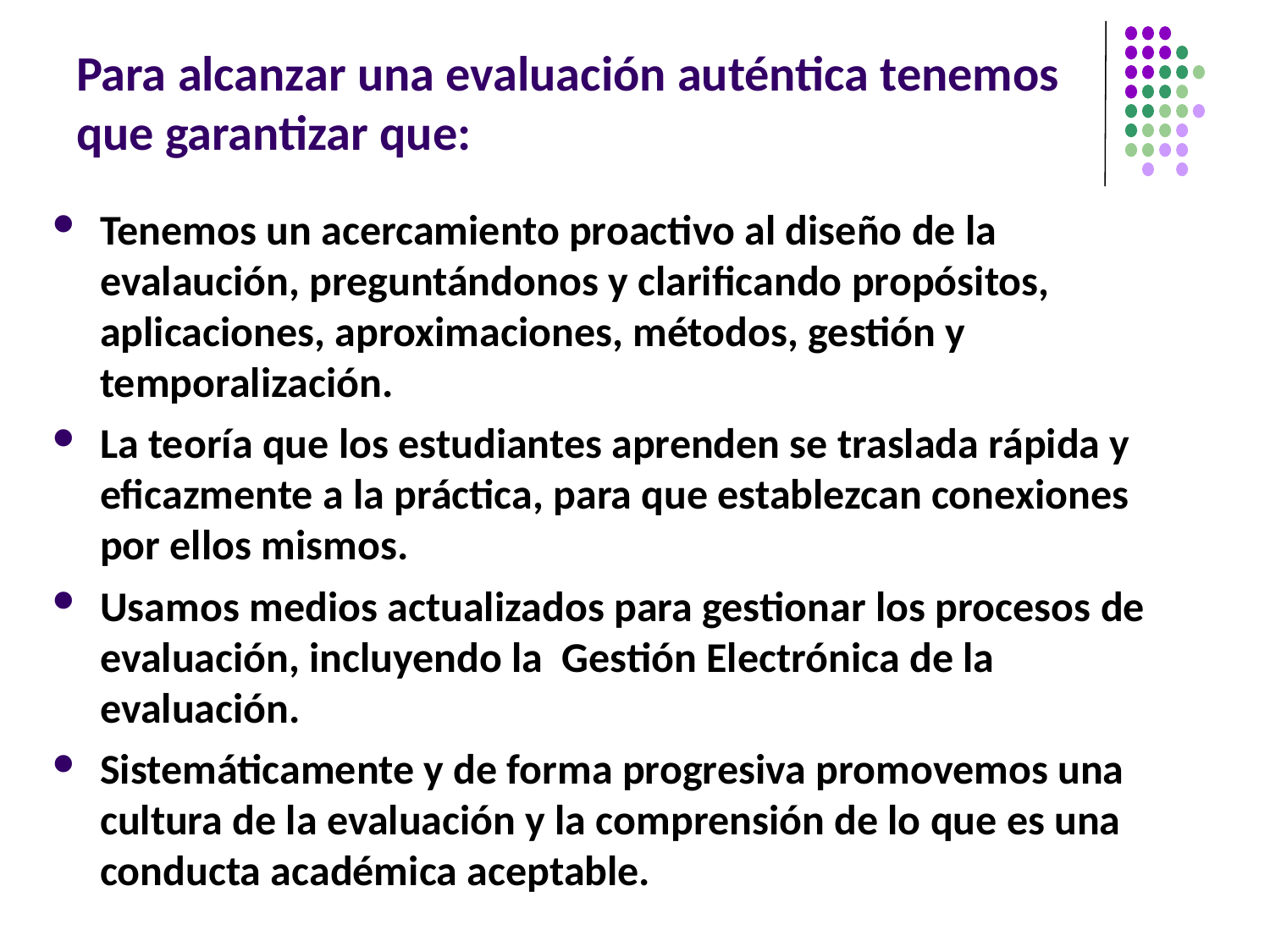

# Para alcanzar una evaluación auténtica tenemos que garantizar que:
Tenemos un acercamiento proactivo al diseño de la evalaución, preguntándonos y clarificando propósitos, aplicaciones, aproximaciones, métodos, gestión y temporalización.
La teoría que los estudiantes aprenden se traslada rápida y eficazmente a la práctica, para que establezcan conexiones por ellos mismos.
Usamos medios actualizados para gestionar los procesos de evaluación, incluyendo la  Gestión Electrónica de la evaluación.
Sistemáticamente y de forma progresiva promovemos una cultura de la evaluación y la comprensión de lo que es una conducta académica aceptable.